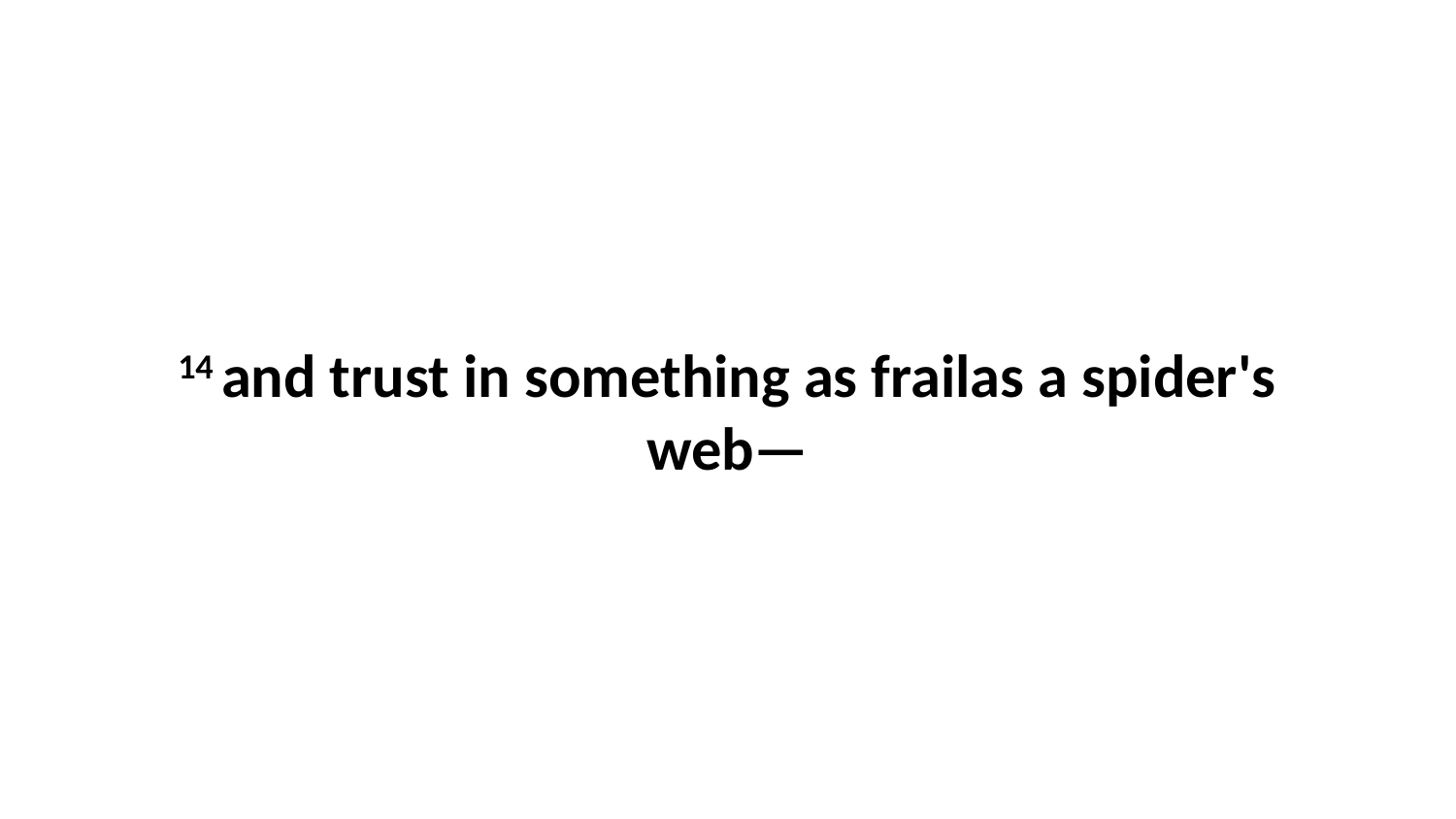

14 and trust in something as frailas a spider's web—